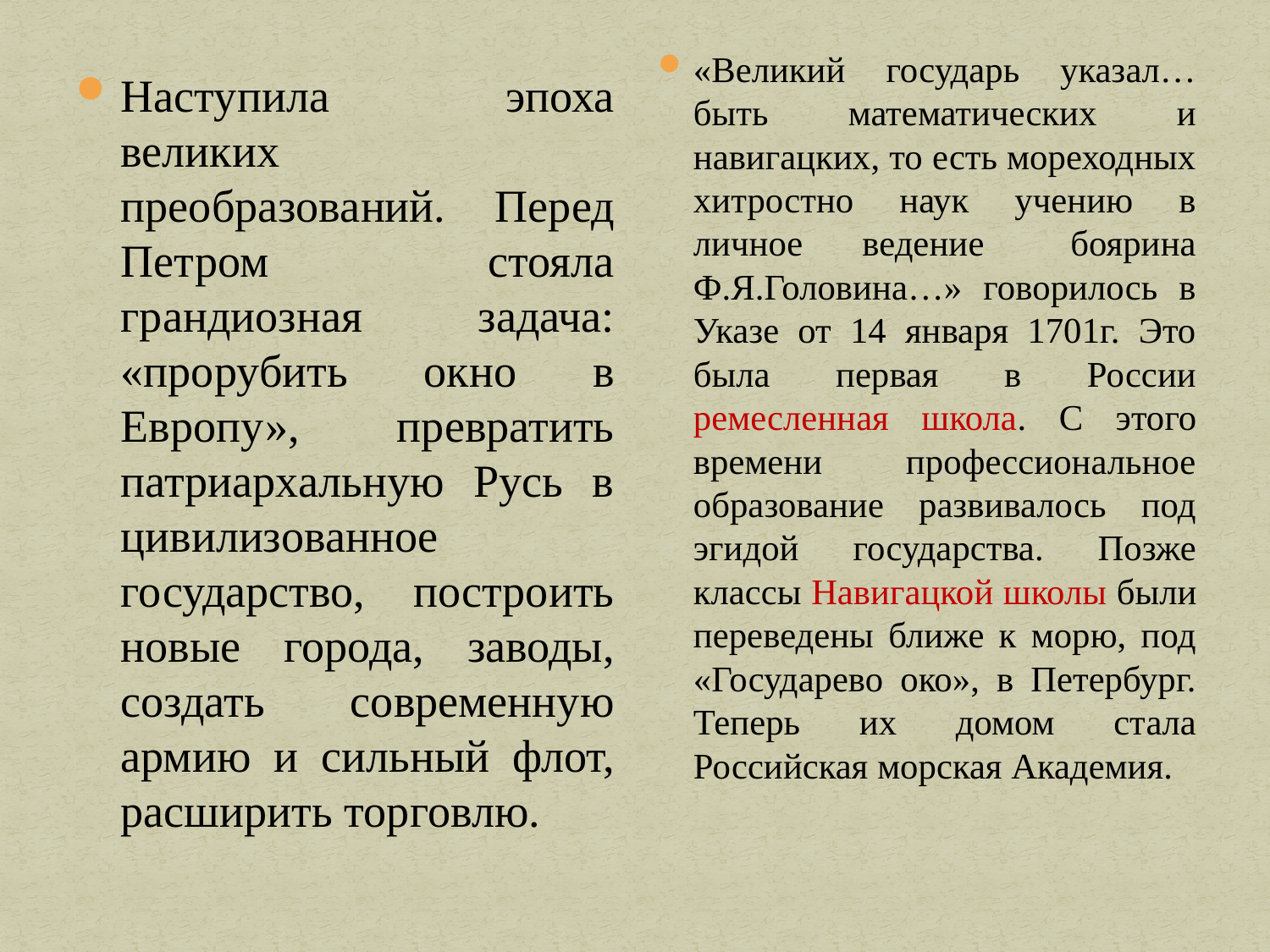

«Великий государь указал…быть математических и навигацких, то есть мореходных хитростно наук учению в личное ведение    боярина Ф.Я.Головина…» говорилось в Указе от 14 января 1701г. Это была первая в России ремесленная школа. С этого времени профессиональное образование развивалось под эгидой государства. Позже классы Навигацкой школы были переведены ближе к морю, под «Государево око», в Петербург. Теперь их домом стала Российская морская Академия.
Наступила эпоха великих преобразований. Перед Петром стояла грандиозная задача: «прорубить окно в Европу»,  превратить патриархальную Русь в цивилизованное государство, построить новые города, заводы, создать современную армию и сильный флот, расширить торговлю.